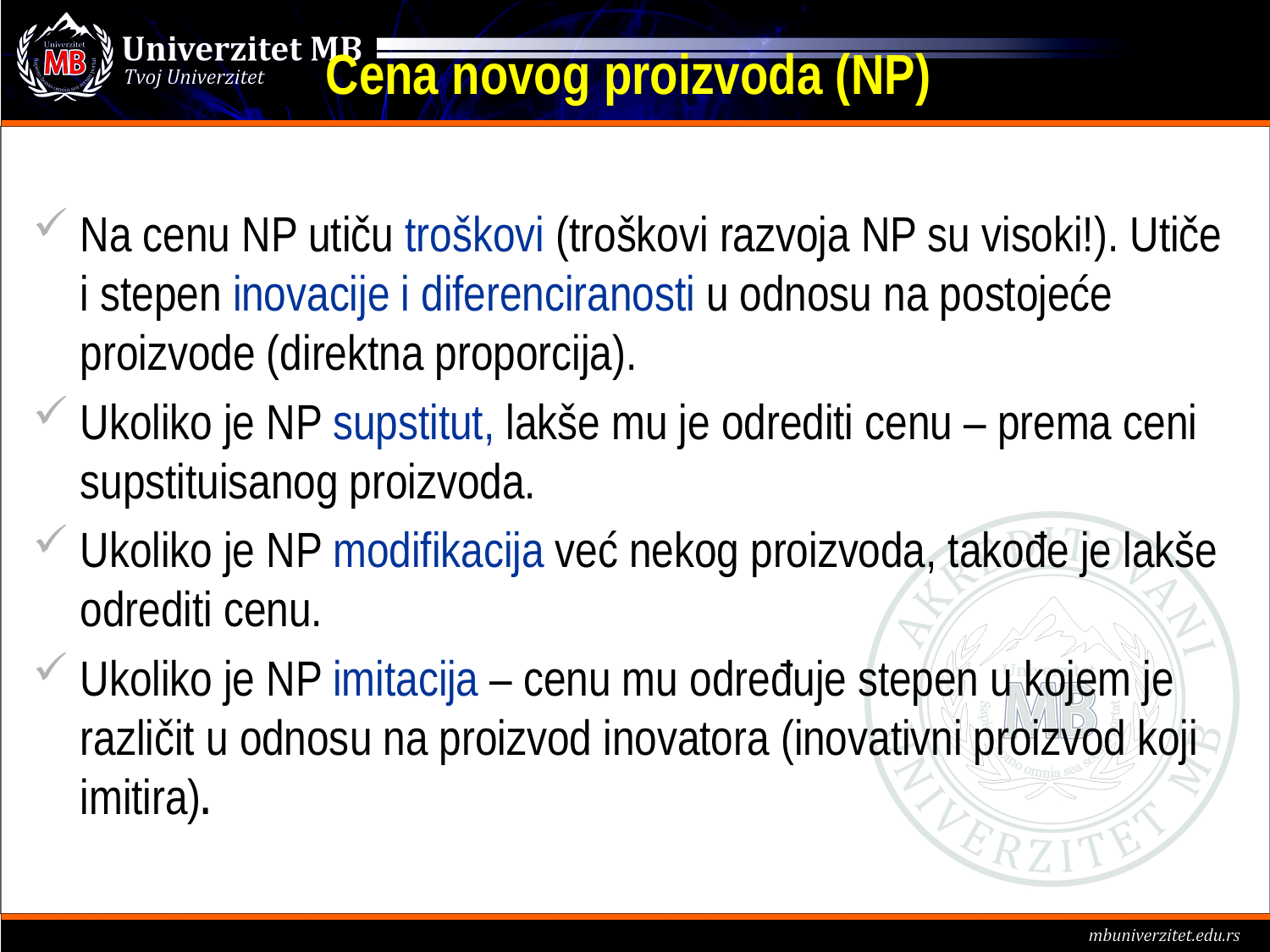

# Cena novog proizvoda (NP)
Na cenu NP utiču troškovi (troškovi razvoja NP su visoki!). Utiče i stepen inovacije i diferenciranosti u odnosu na postojeće proizvode (direktna proporcija).
Ukoliko je NP supstitut, lakše mu je odrediti cenu – prema ceni supstituisanog proizvoda.
Ukoliko je NP modifikacija već nekog proizvoda, takođe je lakše odrediti cenu.
Ukoliko je NP imitacija – cenu mu određuje stepen u kojem je različit u odnosu na proizvod inovatora (inovativni proizvod koji imitira).